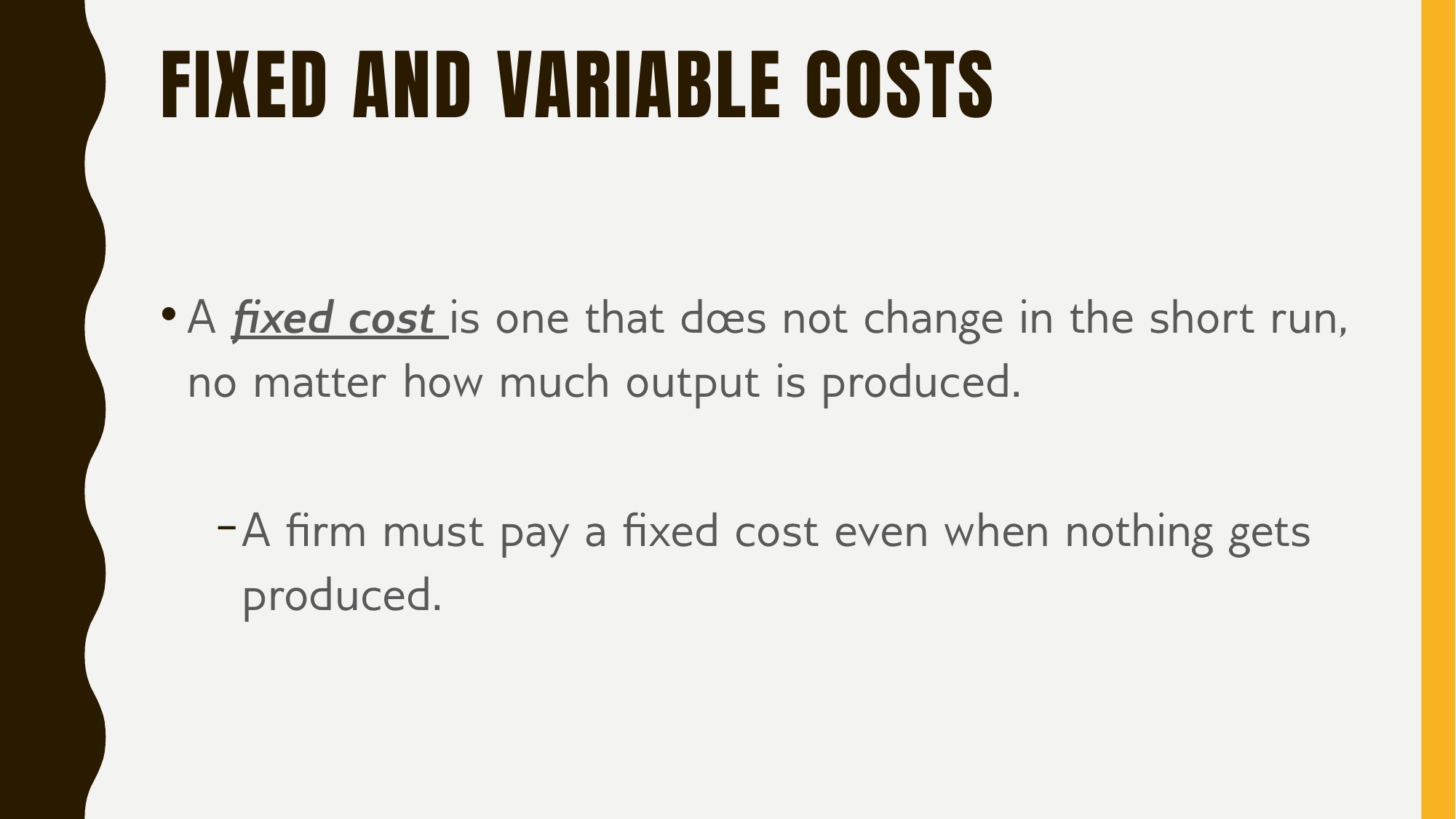

# Fixed and Variable costs
A fixed cost is one that does not change in the short run, no matter how much output is produced.

A firm must pay a fixed cost even when nothing gets produced.